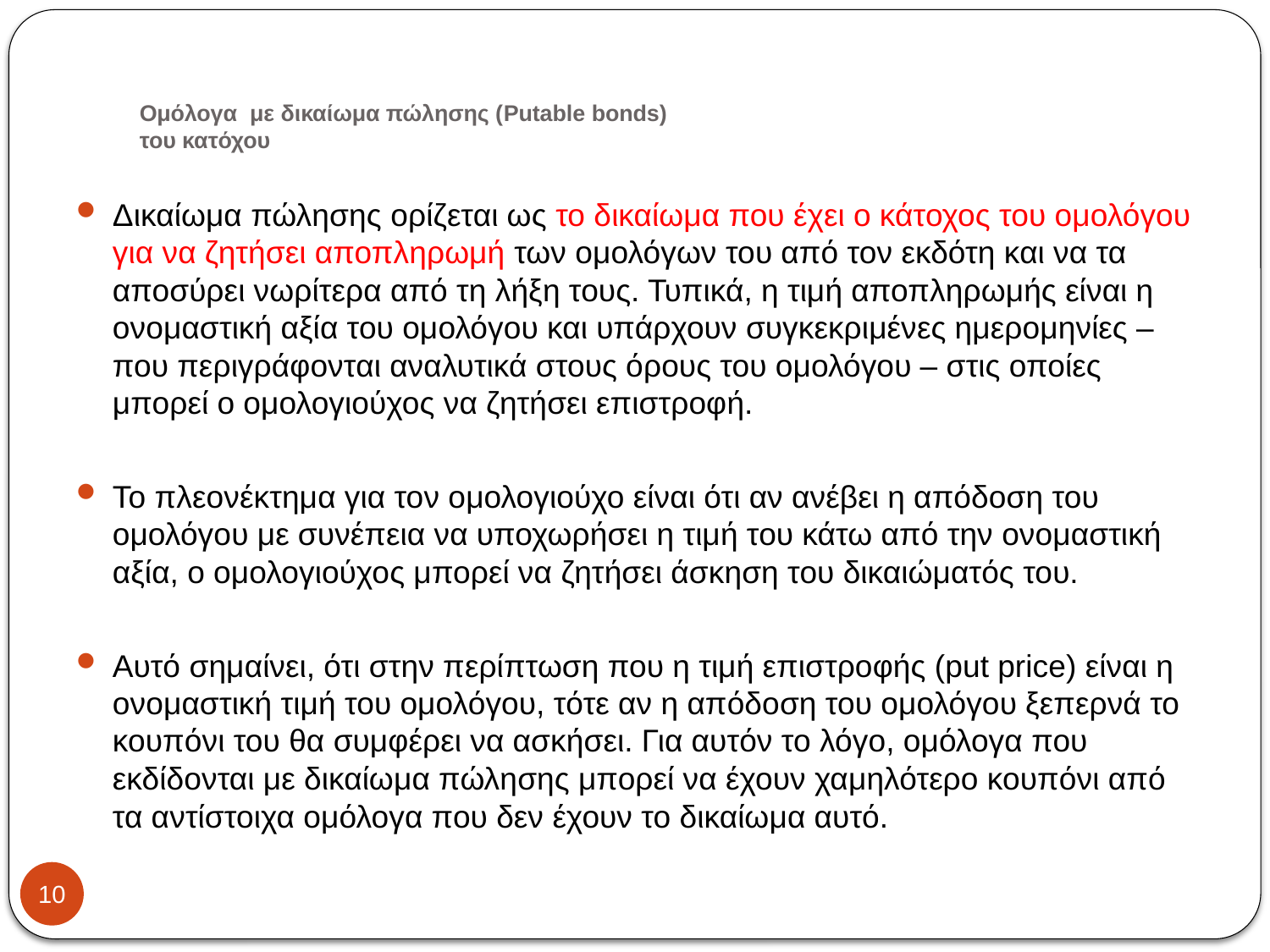

# Ομόλογα  με δικαίωμα πώλησης (Putable bonds) του κατόχου
Δικαίωμα πώλησης ορίζεται ως το δικαίωμα που έχει ο κάτοχος του ομολόγου για να ζητήσει αποπληρωμή των ομολόγων του από τον εκδότη και να τα αποσύρει νωρίτερα από τη λήξη τους. Τυπικά, η τιμή αποπληρωμής είναι η ονομαστική αξία του ομολόγου και υπάρχουν συγκεκριμένες ημερομηνίες – που περιγράφονται αναλυτικά στους όρους του ομολόγου – στις οποίες μπορεί ο ομολογιούχος να ζητήσει επιστροφή.

Το πλεονέκτημα για τον ομολογιούχο είναι ότι αν ανέβει η απόδοση του ομολόγου με συνέπεια να υποχωρήσει η τιμή του κάτω από την ονομαστική αξία, ο ομολογιούχος μπορεί να ζητήσει άσκηση του δικαιώματός του.

Αυτό σημαίνει, ότι στην περίπτωση που η τιμή επιστροφής (put price) είναι η ονομαστική τιμή του ομολόγου, τότε αν η απόδοση του ομολόγου ξεπερνά το κουπόνι του θα συμφέρει να ασκήσει. Για αυτόν το λόγο, ομόλογα που εκδίδονται με δικαίωμα πώλησης μπορεί να έχουν χαμηλότερο κουπόνι από τα αντίστοιχα ομόλογα που δεν έχουν το δικαίωμα αυτό.

10